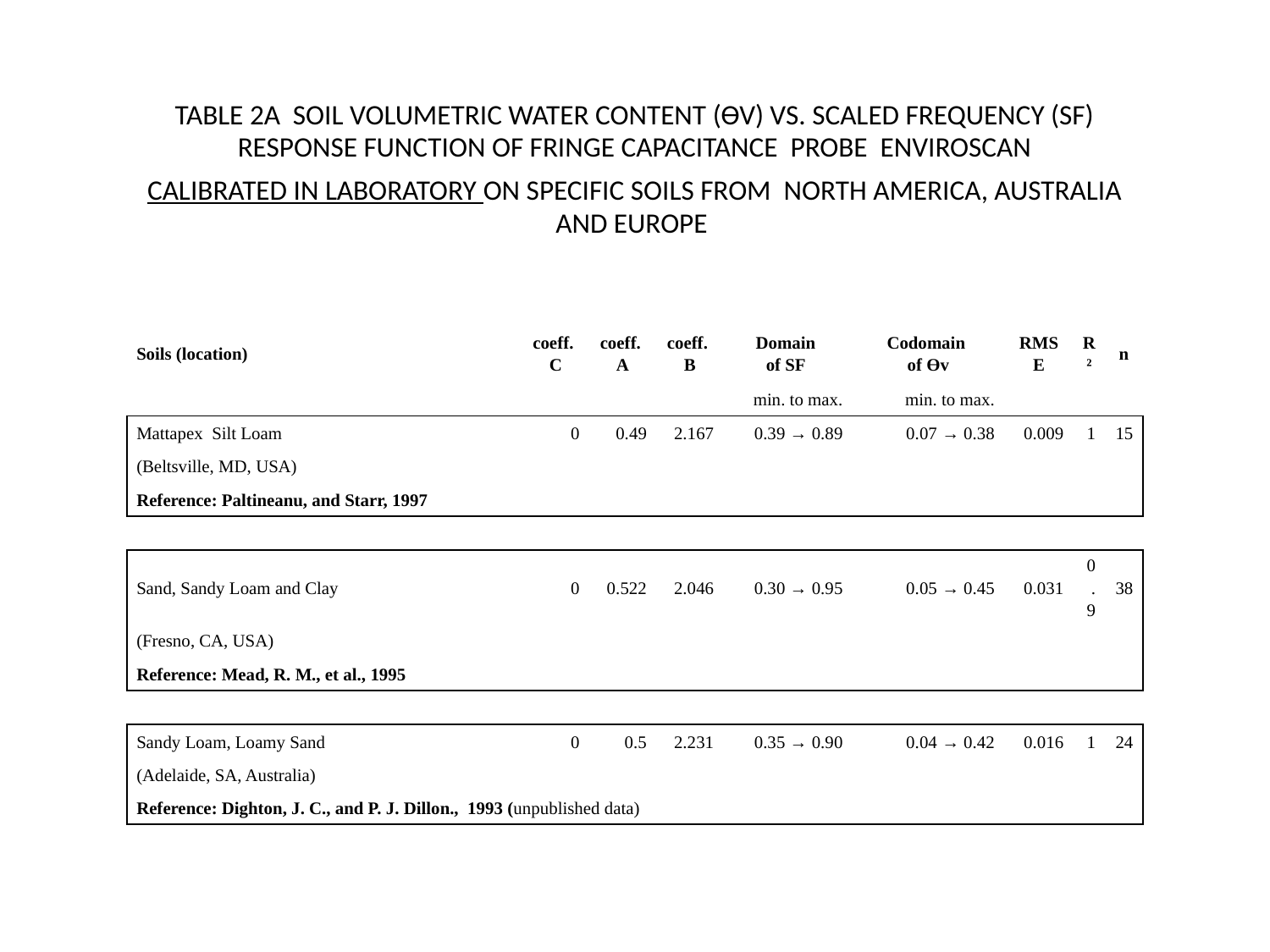

| Table 2A Soil volumetric water content (Ɵv) vs. scaled frequency (SF) response function of fringe capacitance probe EnviroSCAN |
| --- |
| calibrated in laboratory on specific soils from North America, Australia and Europe |
| Soils (location) | coeff. C | coeff. A | coeff. B | Domain of SF | Codomain of Ɵv | RMSE | R² | n |
| --- | --- | --- | --- | --- | --- | --- | --- | --- |
|  |  |  |  | min. to max. | min. to max. |  |  |  |
| Mattapex Silt Loam | 0 | 0.49 | 2.167 | 0.39 → 0.89 | 0.07 → 0.38 | 0.009 | 1 | 15 |
| (Beltsville, MD, USA) |  |  |  |  |  |  |  |  |
| Reference: Paltineanu, and Starr, 1997 |  |  |  |  |  |  |  |  |
|  |  |  |  |  |  |  |  |  |
| Sand, Sandy Loam and Clay | 0 | 0.522 | 2.046 | 0.30 → 0.95 | 0.05 → 0.45 | 0.031 | 0.9 | 38 |
| (Fresno, CA, USA) |  |  |  |  |  |  |  |  |
| Reference: Mead, R. M., et al., 1995 |  |  |  |  |  |  |  |  |
|  |  |  |  |  |  |  |  |  |
| Sandy Loam, Loamy Sand | 0 | 0.5 | 2.231 | 0.35 → 0.90 | 0.04 → 0.42 | 0.016 | 1 | 24 |
| (Adelaide, SA, Australia) |  |  |  |  |  |  |  |  |
| Reference: Dighton, J. C., and P. J. Dillon., 1993 (unpublished data) |  |  |  |  |  |  |  |  |